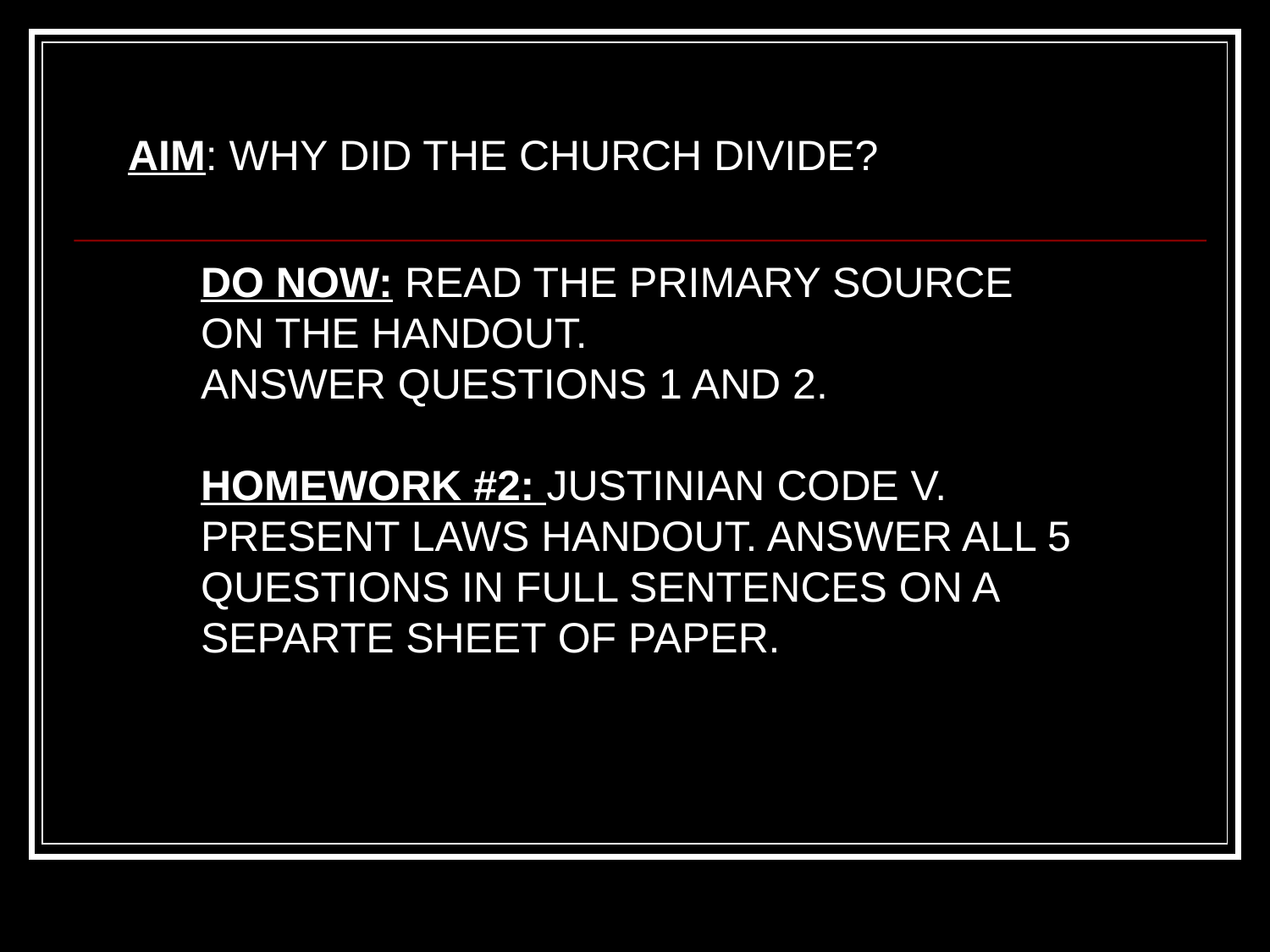

AIM: WHY DID THE CHURCH DIVIDE?
DO NOW: READ THE PRIMARY SOURCE ON THE HANDOUT.
ANSWER QUESTIONS 1 AND 2.

HOMEWORK #2: JUSTINIAN CODE V. PRESENT LAWS HANDOUT. ANSWER ALL 5 QUESTIONS IN FULL SENTENCES ON A SEPARTE SHEET OF PAPER.